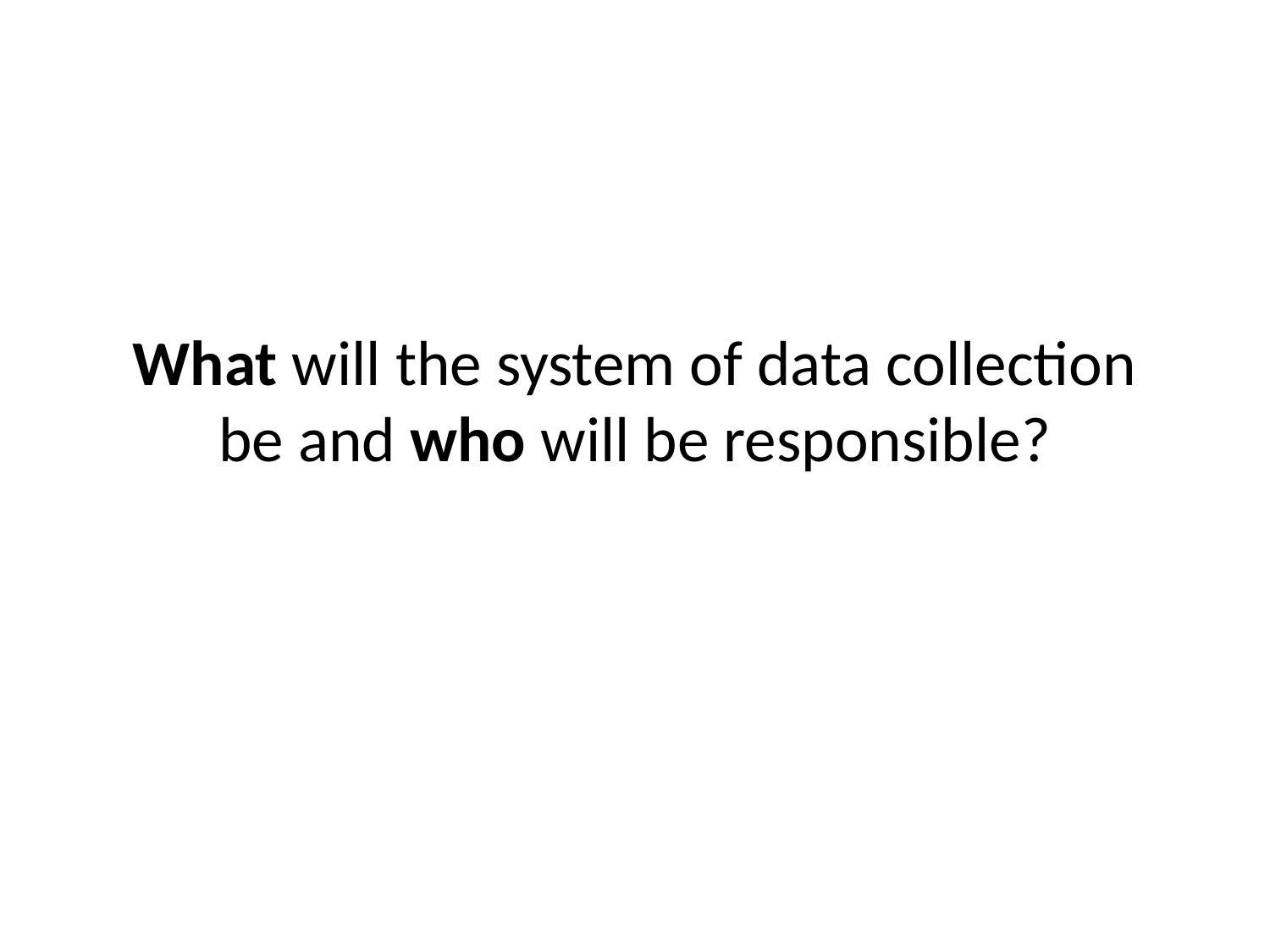

# What will the system of data collection be and who will be responsible?